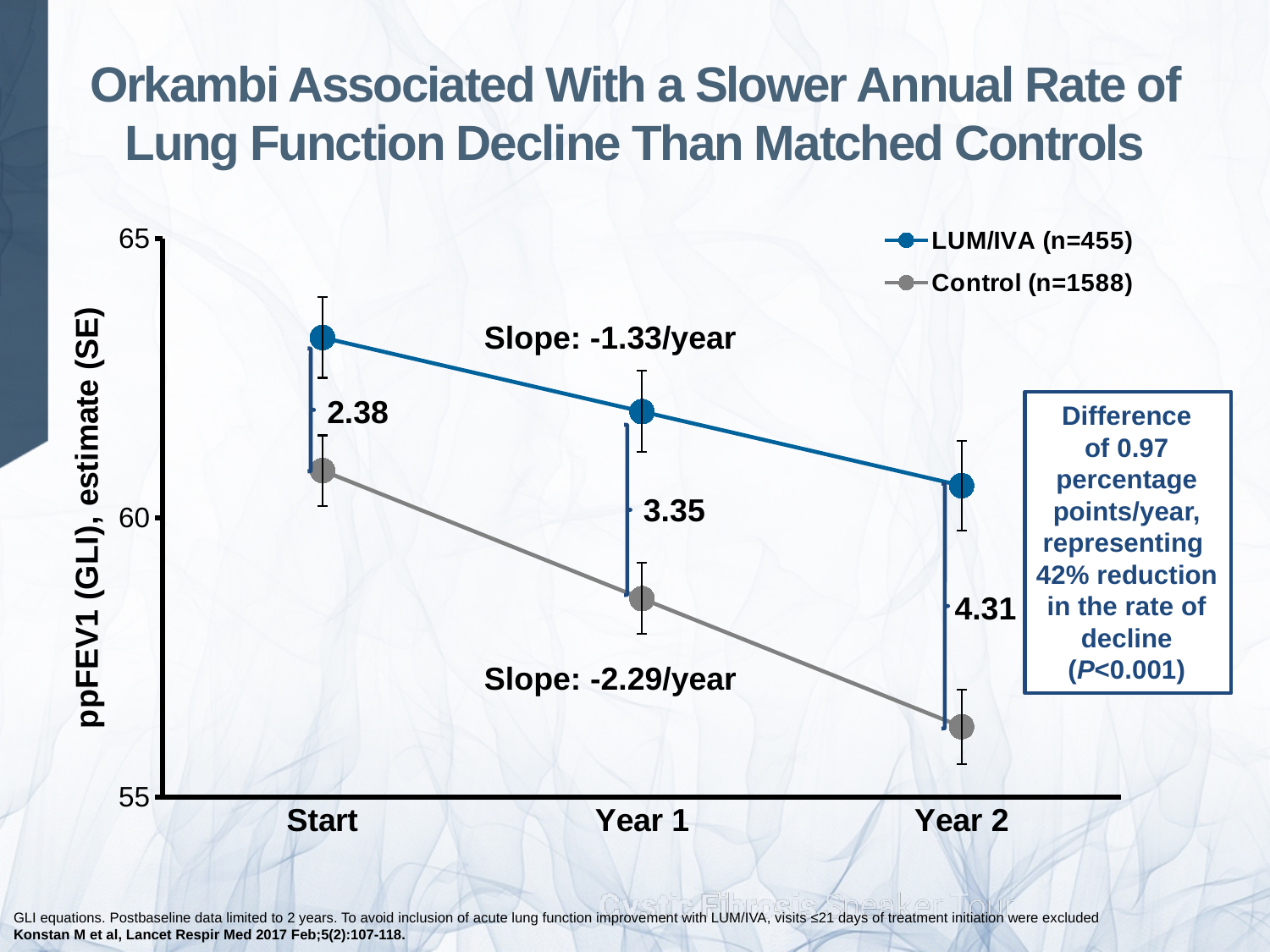

# Orkambi Associated With a Slower Annual Rate of Lung Function Decline Than Matched Controls

### Chart

| Category | LUM/IVA (n=455) | Control (n=1588) |
|---|---|---|
| Start | 63.22600000000001 | 60.846 |
| Year 1 | 61.901 | 58.554 |
| Year 2 | 60.576 | 56.262 |
Slope: -1.33/year

2.38

3.35

4.31

Difference
of 0.97 percentage points/year, representing
42% reduction
in the rate of decline (P<0.001)
Slope: -2.29/year
GLI equations. Postbaseline data limited to 2 years. To avoid inclusion of acute lung function improvement with LUM/IVA, visits ≤21 days of treatment initiation were excluded
Konstan M et al, Lancet Respir Med 2017 Feb;5(2):107-118.